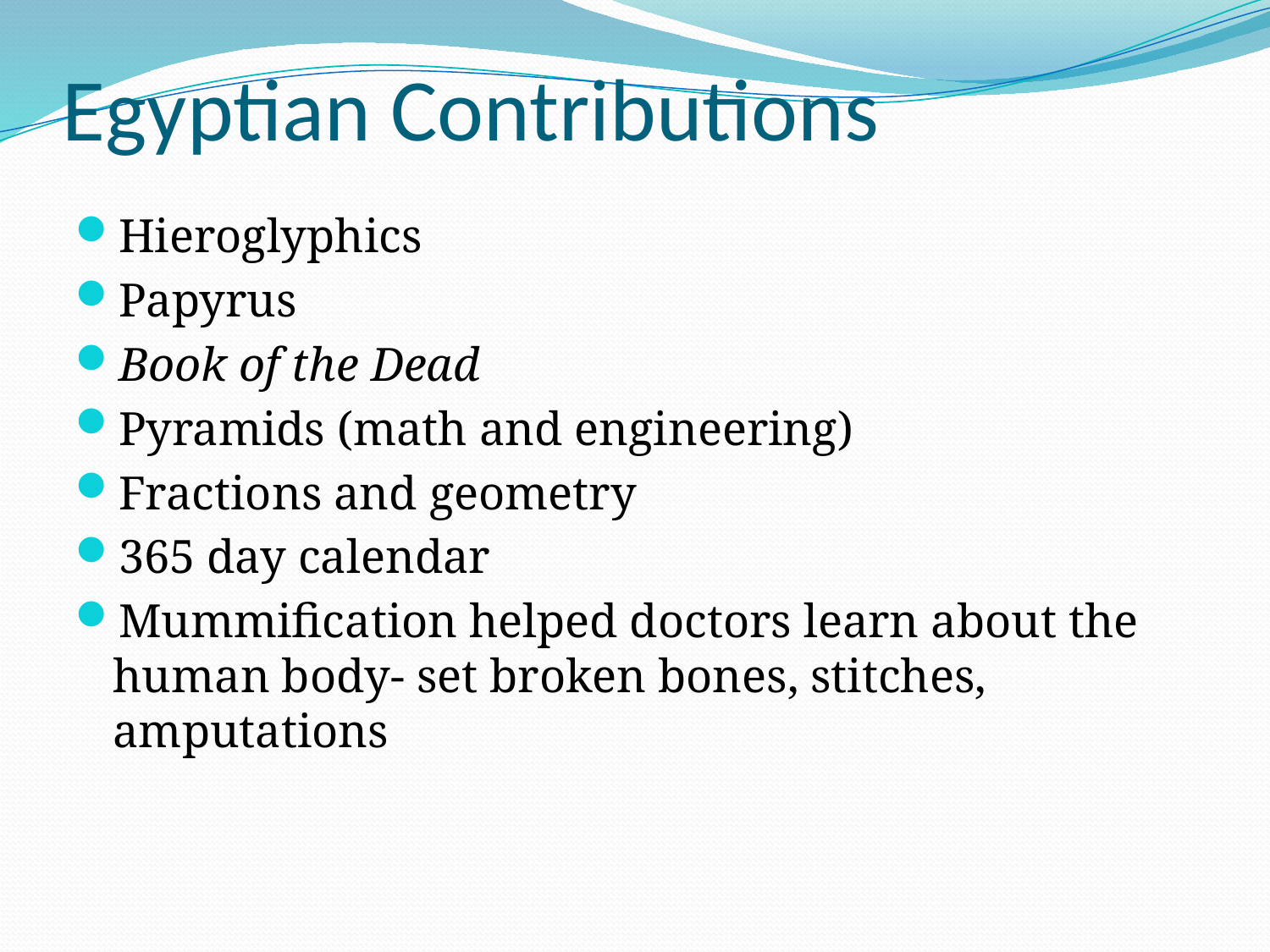

# Egyptian Contributions
Hieroglyphics
Papyrus
Book of the Dead
Pyramids (math and engineering)
Fractions and geometry
365 day calendar
Mummification helped doctors learn about the human body- set broken bones, stitches, amputations